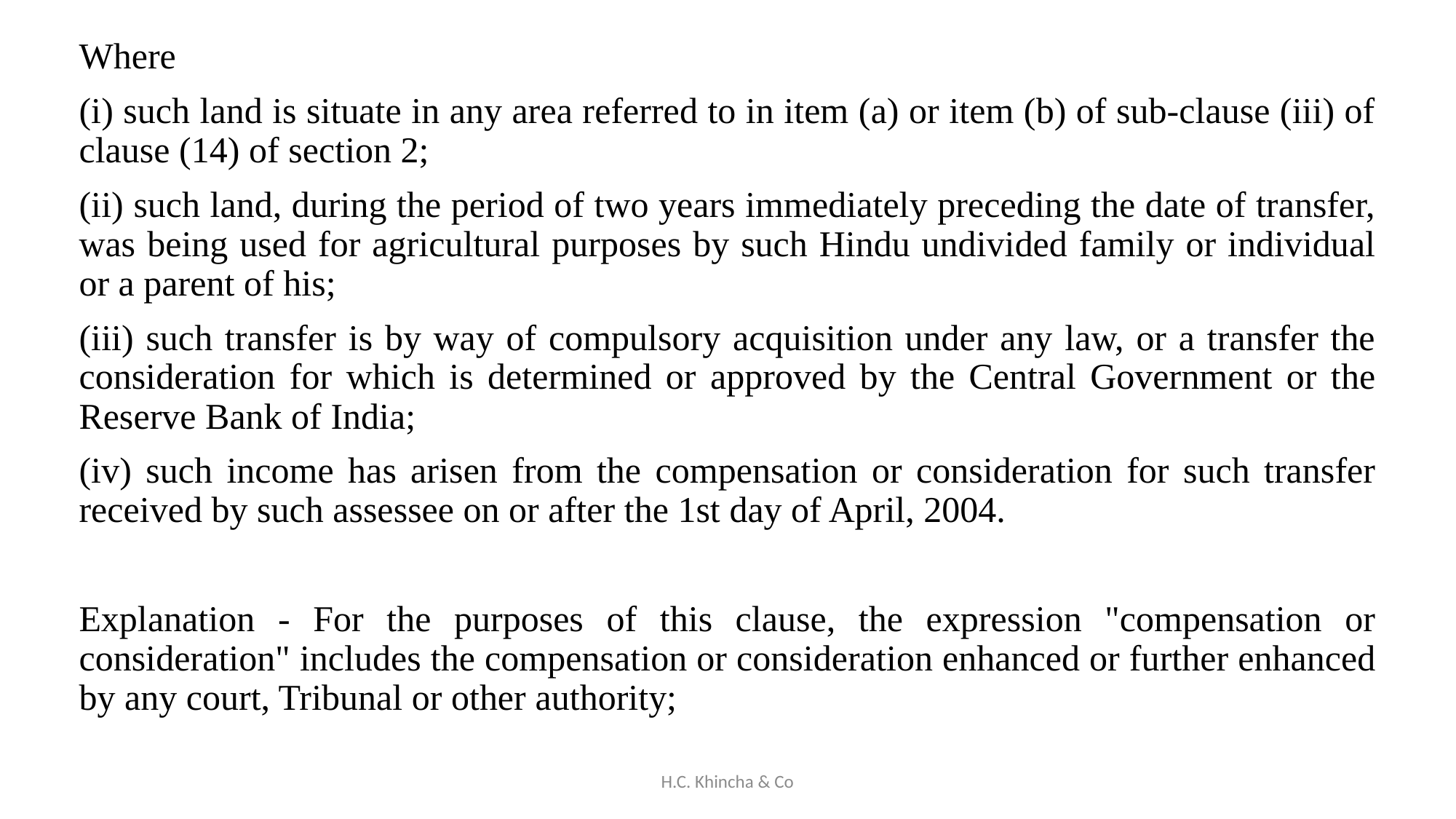

Where
(i) such land is situate in any area referred to in item (a) or item (b) of sub-clause (iii) of clause (14) of section 2;
(ii) such land, during the period of two years immediately preceding the date of transfer, was being used for agricultural purposes by such Hindu undivided family or individual or a parent of his;
(iii) such transfer is by way of compulsory acquisition under any law, or a transfer the consideration for which is determined or approved by the Central Government or the Reserve Bank of India;
(iv) such income has arisen from the compensation or consideration for such transfer received by such assessee on or after the 1st day of April, 2004.

Explanation - For the purposes of this clause, the expression "compensation or consideration" includes the compensation or consideration enhanced or further enhanced by any court, Tribunal or other authority;
H.C. Khincha & Co